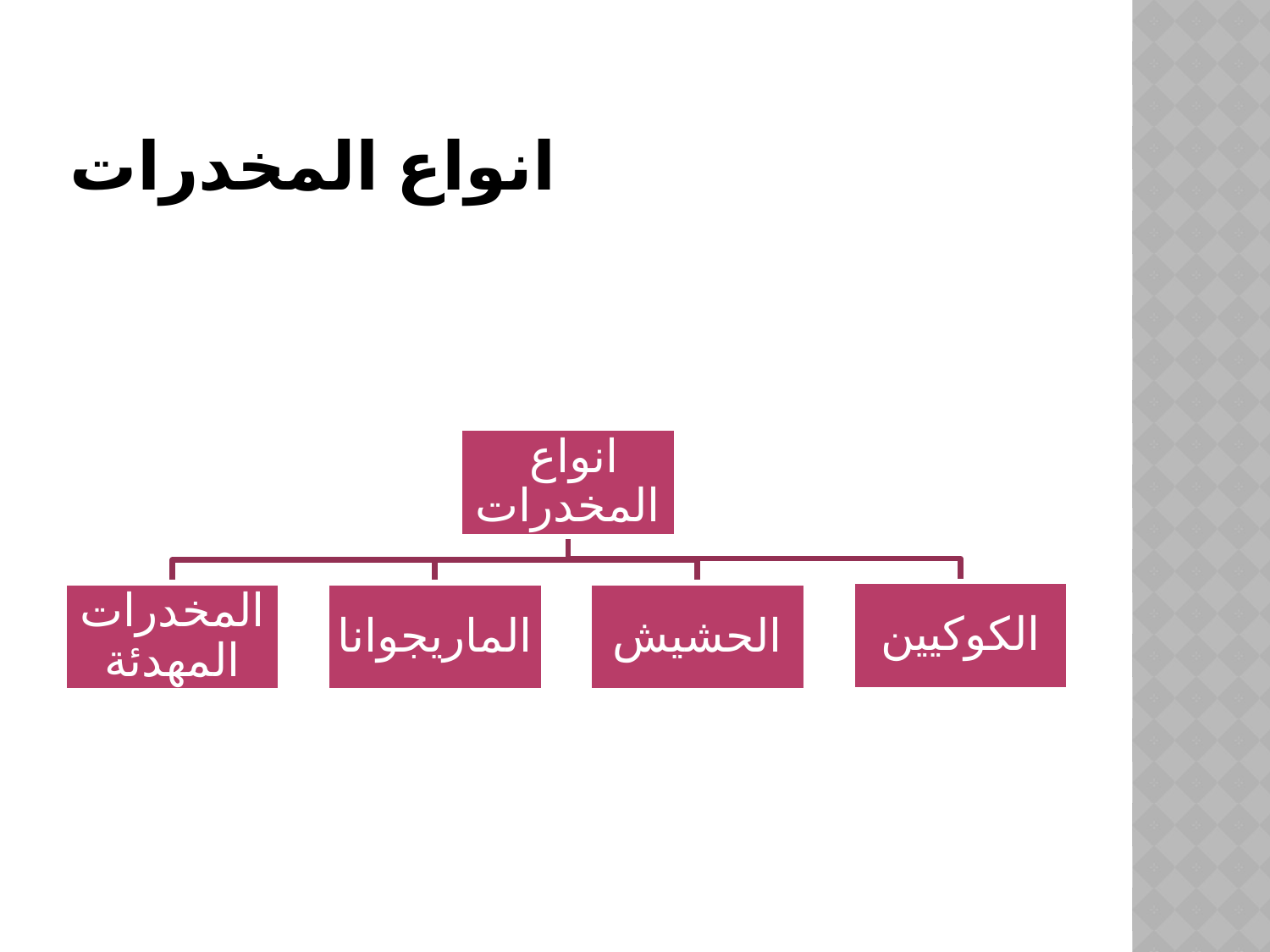

# انواع المخدرات
 انواع المخدرات
المخدرات المهدئة
الماريجوانا
الحشيش
الكوكيين